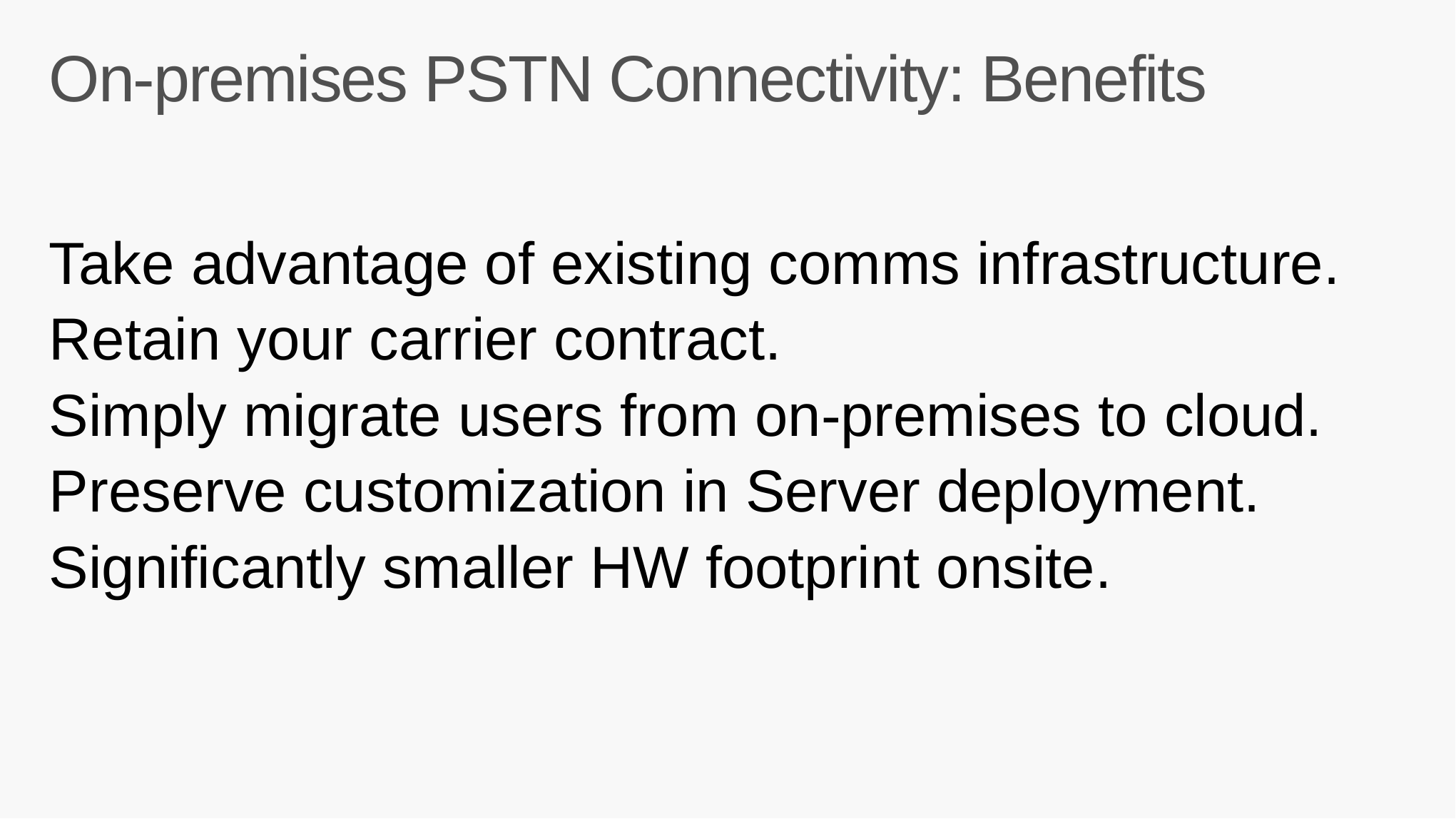

# On-premises PSTN Connectivity: Benefits
Take advantage of existing comms infrastructure.
Retain your carrier contract.
Simply migrate users from on-premises to cloud.
Preserve customization in Server deployment.
Significantly smaller HW footprint onsite.